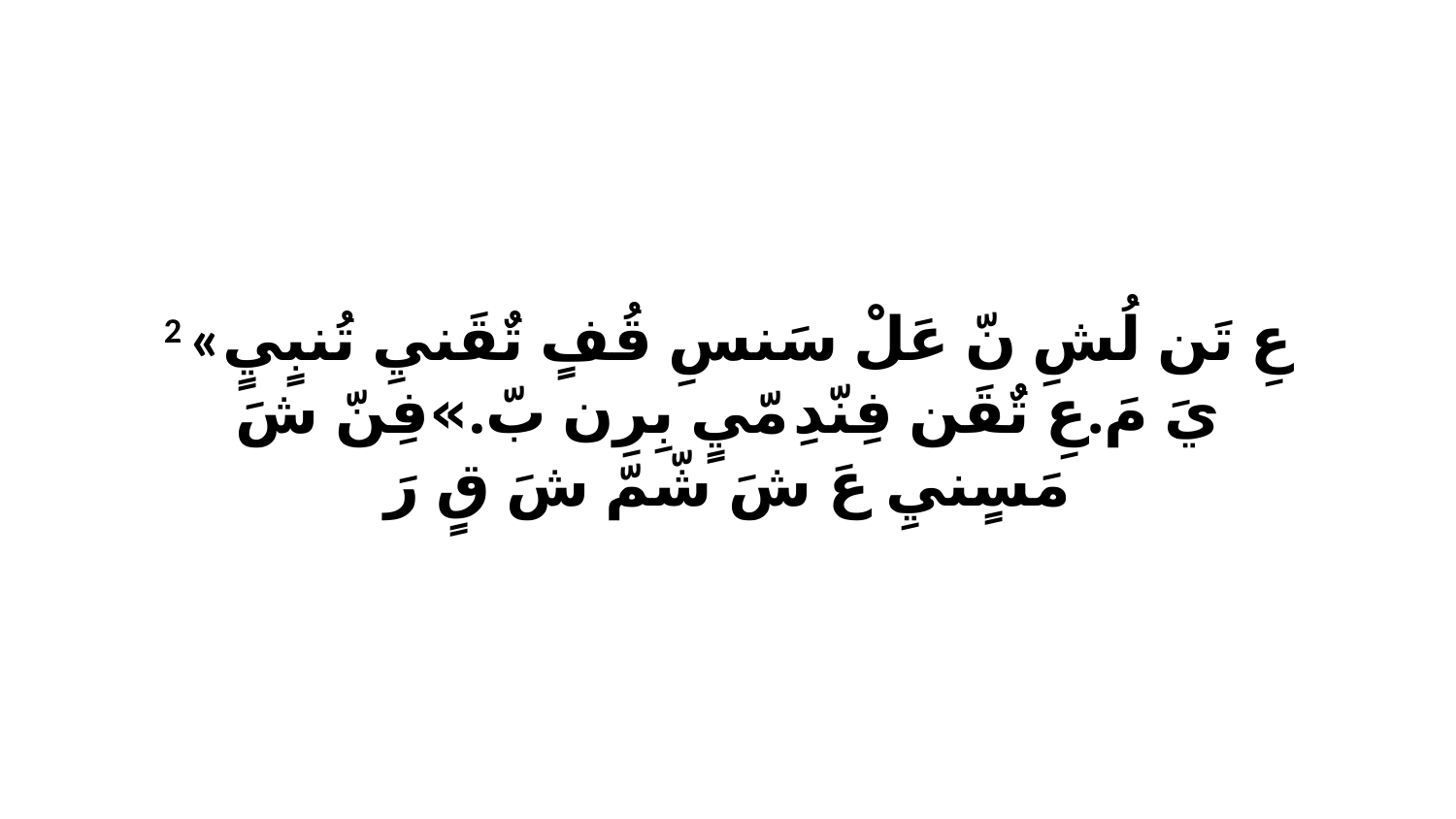

2 «عِ تَن لُشِ نّ عَلْ سَنسِ قُفٍ تٌقَنيِ تُنبٍيٍ يَ مَ.عِ تٌقَن فِنّدِ مّيٍ بِرِن بّ.»فِنّ شَ مَسٍنيِ عَ شَ شّمّ شَ قٍ رَ